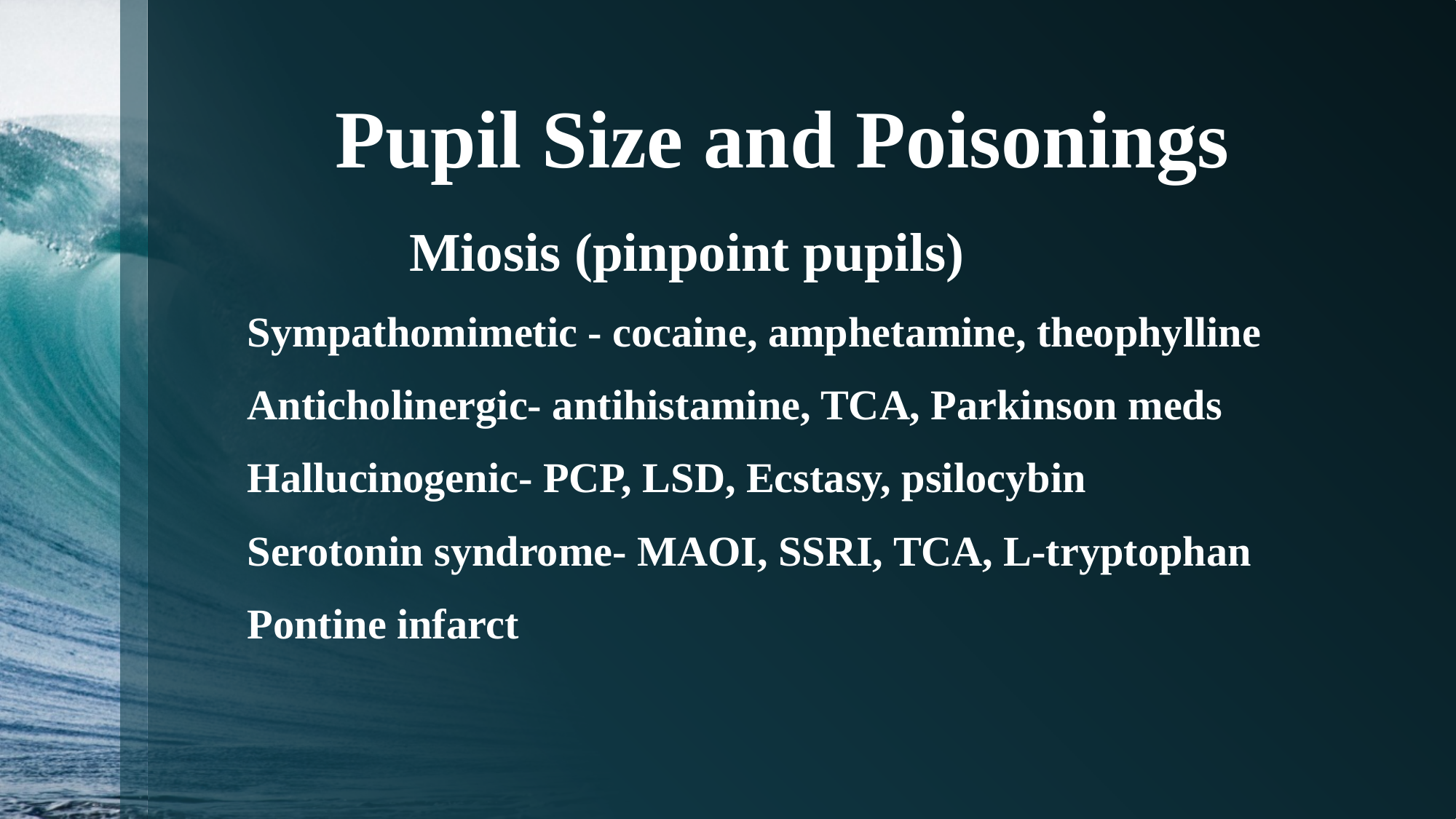

# Pupil Size and Poisonings
Miosis (pinpoint pupils)
Sympathomimetic - cocaine, amphetamine, theophylline
Anticholinergic- antihistamine, TCA, Parkinson meds
Hallucinogenic- PCP, LSD, Ecstasy, psilocybin
Serotonin syndrome- MAOI, SSRI, TCA, L-tryptophan
Pontine infarct